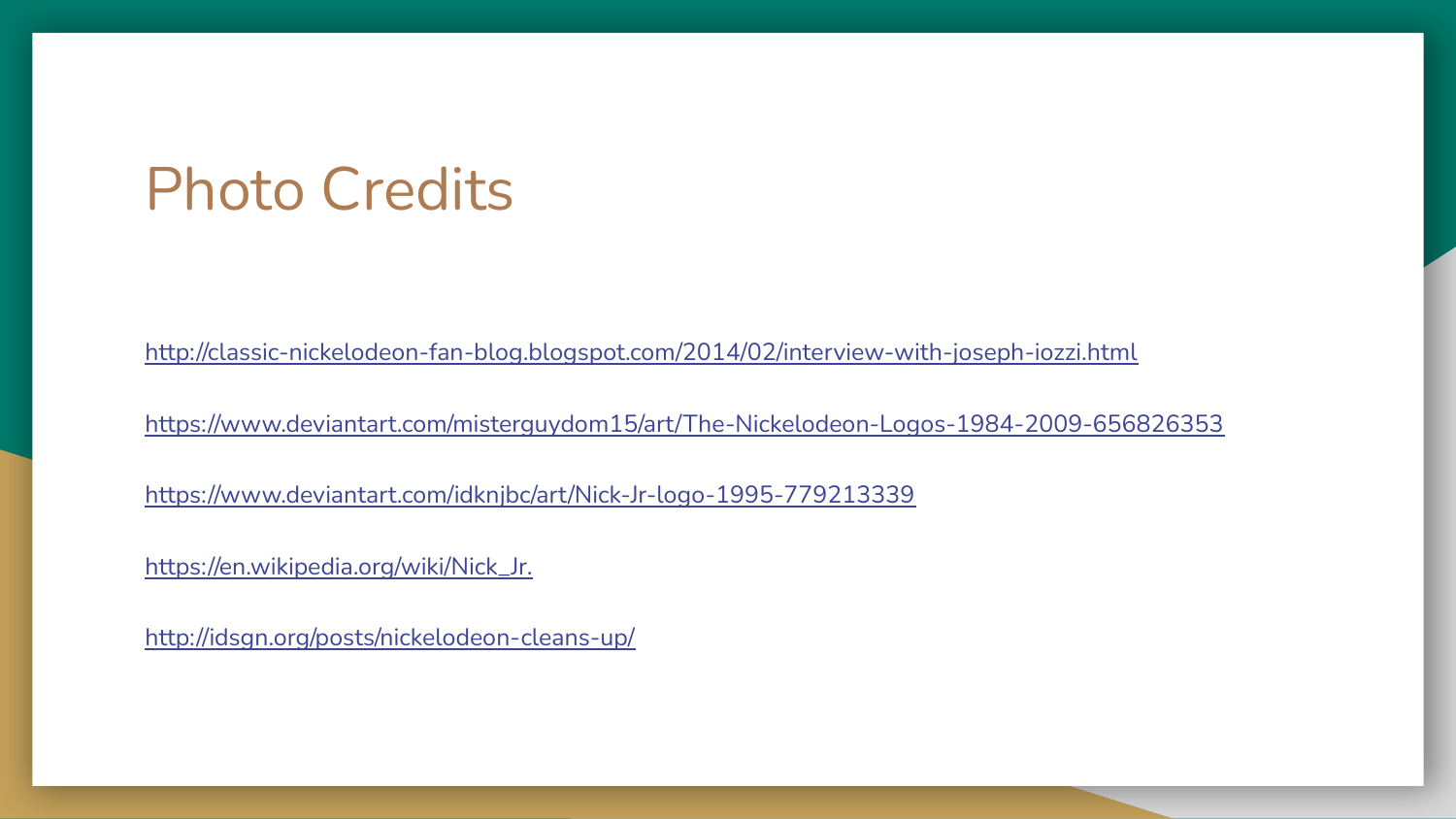

# Photo Credits
http://classic-nickelodeon-fan-blog.blogspot.com/2014/02/interview-with-joseph-iozzi.html

https://www.deviantart.com/misterguydom15/art/The-Nickelodeon-Logos-1984-2009-656826353

https://www.deviantart.com/idknjbc/art/Nick-Jr-logo-1995-779213339

https://en.wikipedia.org/wiki/Nick_Jr.

http://idsgn.org/posts/nickelodeon-cleans-up/